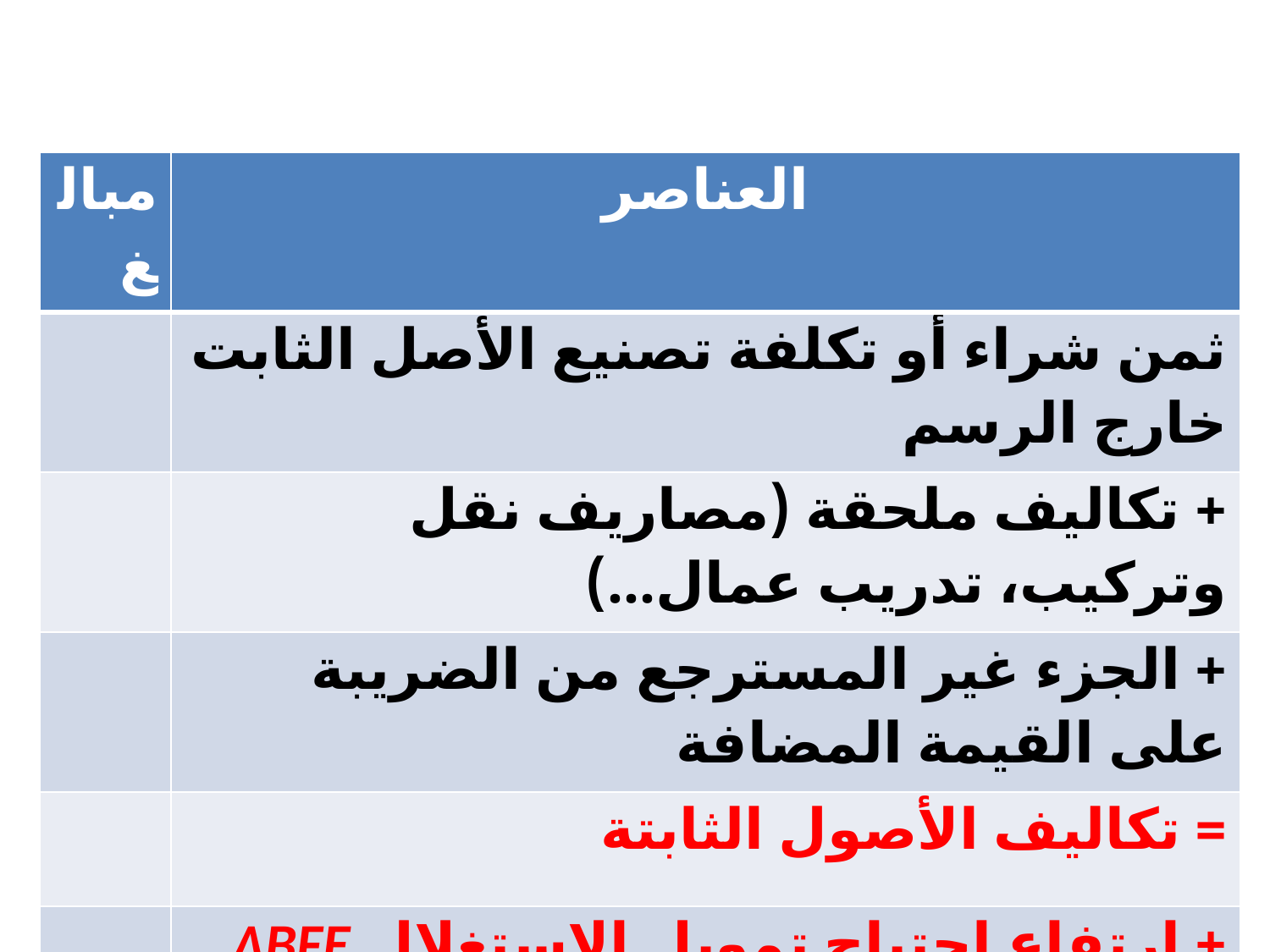

#
| مبالغ | العناصر |
| --- | --- |
|  | ثمن شراء أو تكلفة تصنيع الأصل الثابت خارج الرسم |
|  | + تكاليف ملحقة (مصاريف نقل وتركيب، تدريب عمال...) |
|  | + الجزء غير المسترجع من الضريبة على القيمة المضافة |
|  | = تكاليف الأصول الثابتة |
|  | + ارتفاع احتياج تمويل الإستغلال ΔBFE |
|  | = تكلفة الإستثمار المبدئي I0 |